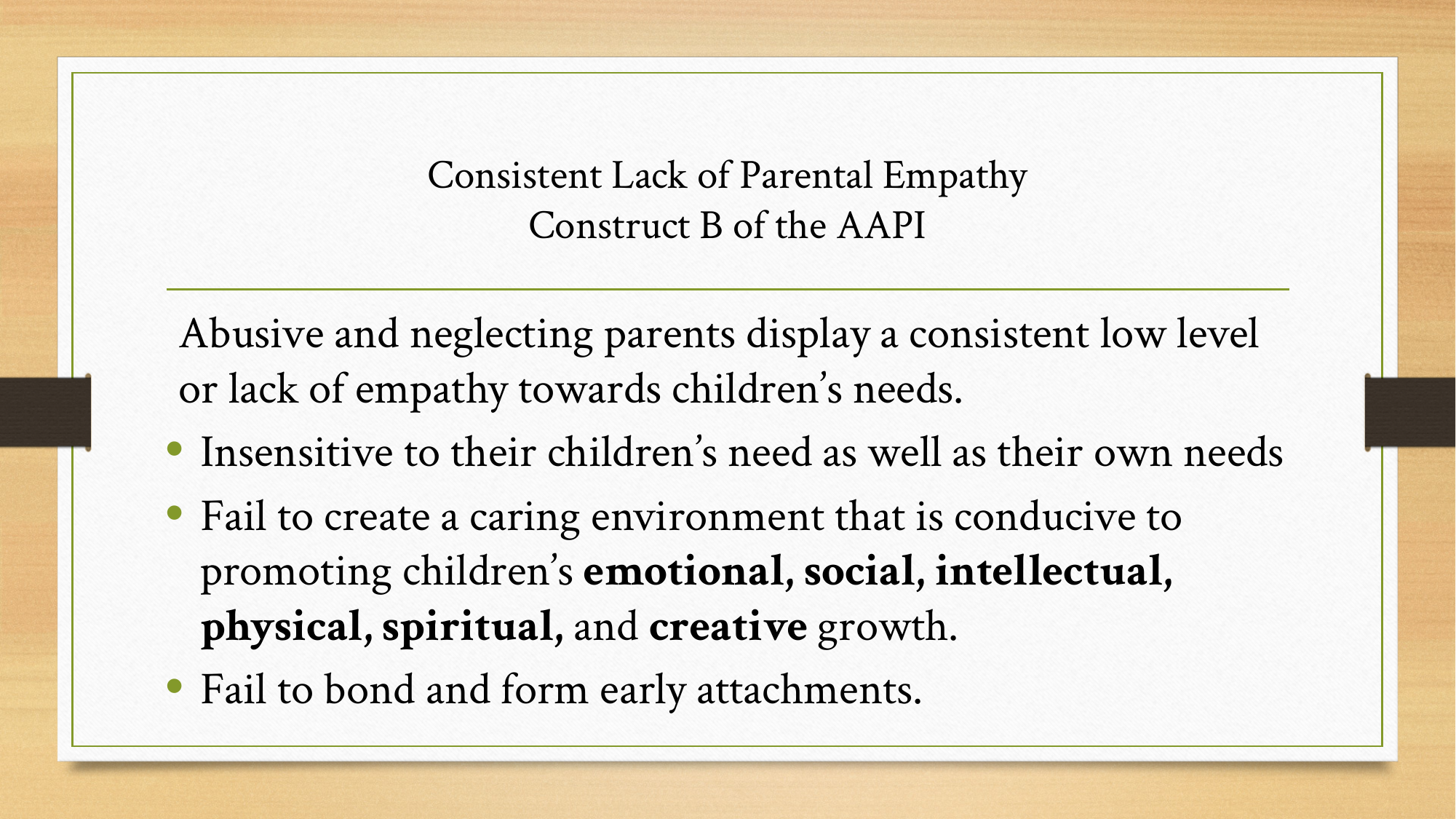

# Consistent Lack of Parental Empathy Construct B of the AAPI
Abusive and neglecting parents display a consistent low level or lack of empathy towards children’s needs.
Insensitive to their children’s need as well as their own needs
Fail to create a caring environment that is conducive to promoting children’s emotional, social, intellectual, physical, spiritual, and creative growth.
Fail to bond and form early attachments.